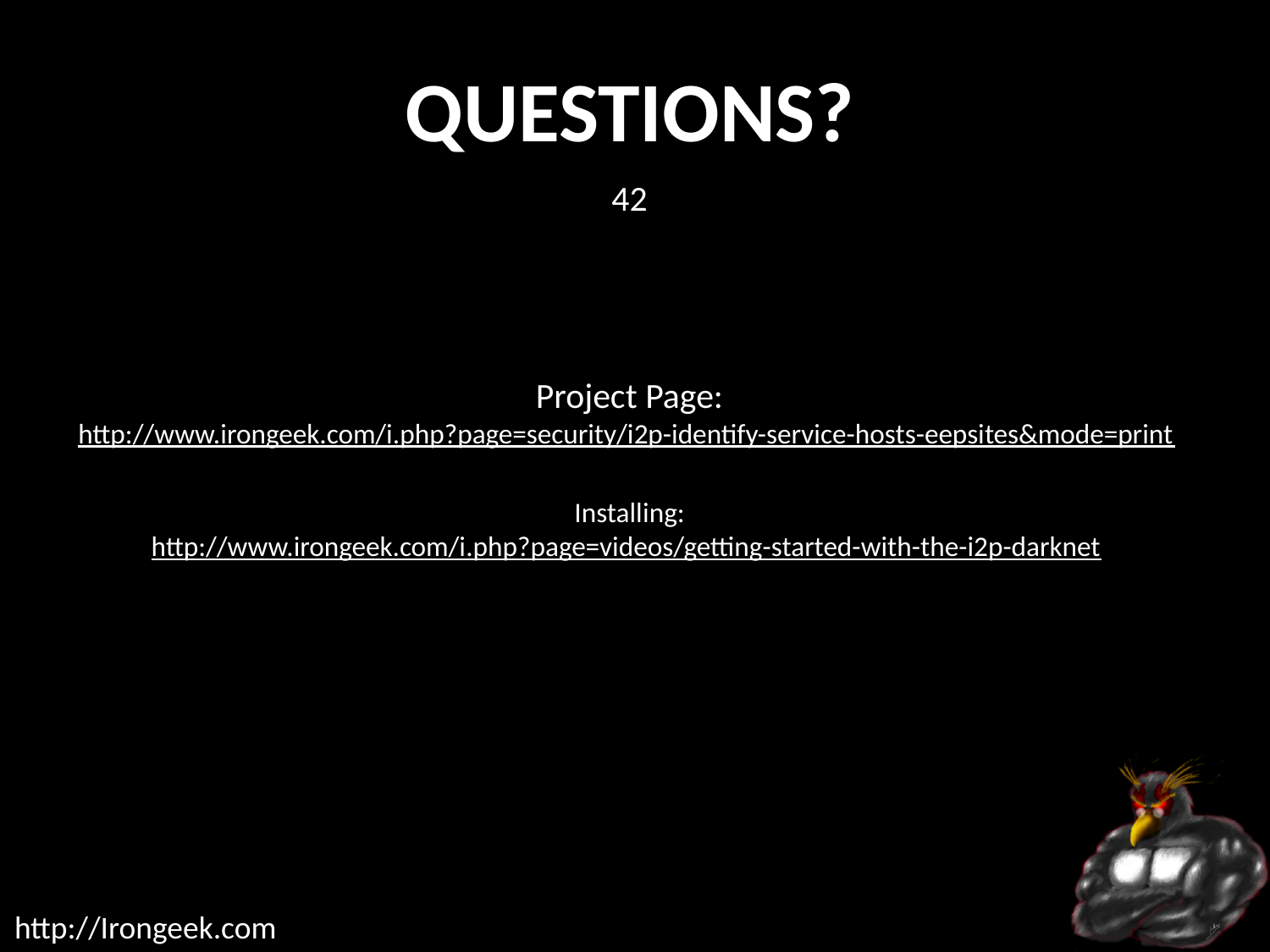

# Questions?
42

Project Page:
http://www.irongeek.com/i.php?page=security/i2p-identify-service-hosts-eepsites&mode=print

Installing:
http://www.irongeek.com/i.php?page=videos/getting-started-with-the-i2p-darknet